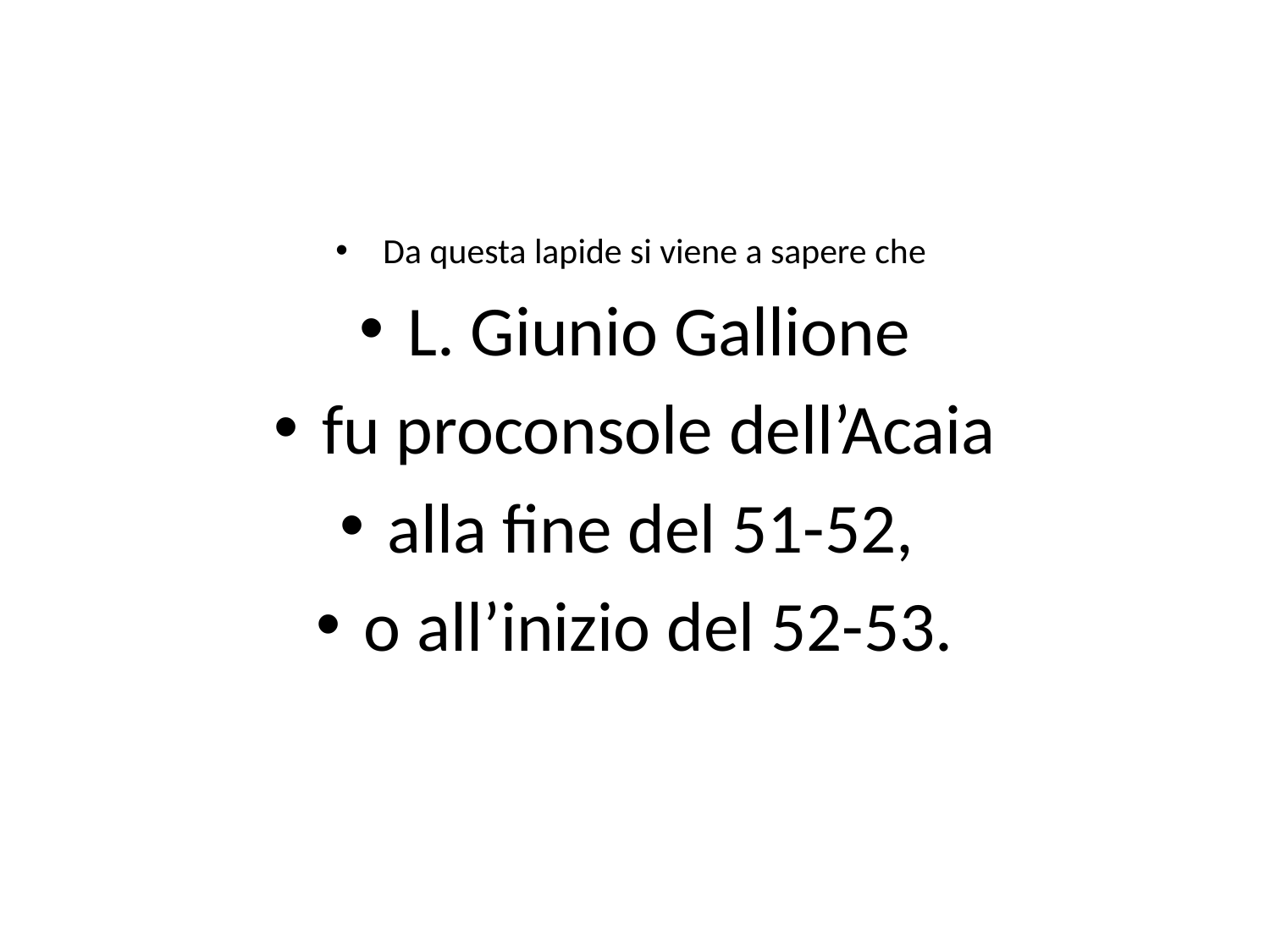

#
Da questa lapide si viene a sapere che
L. Giunio Gallione
fu proconsole dell’Acaia
alla fine del 51-52,
o all’inizio del 52-53.